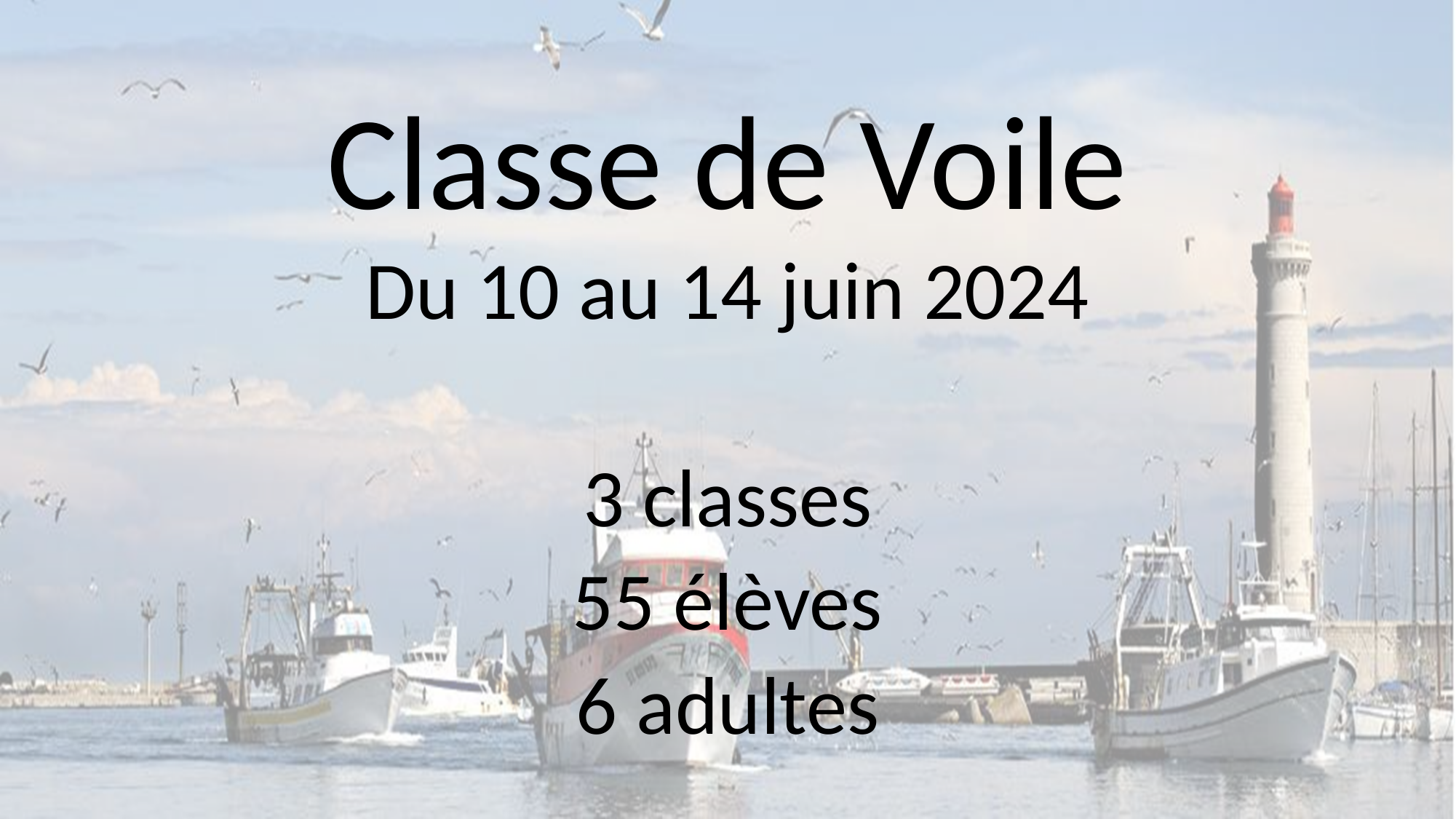

# Classe de Voile
Du 10 au 14 juin 2024

3 classes
55 élèves
6 adultes